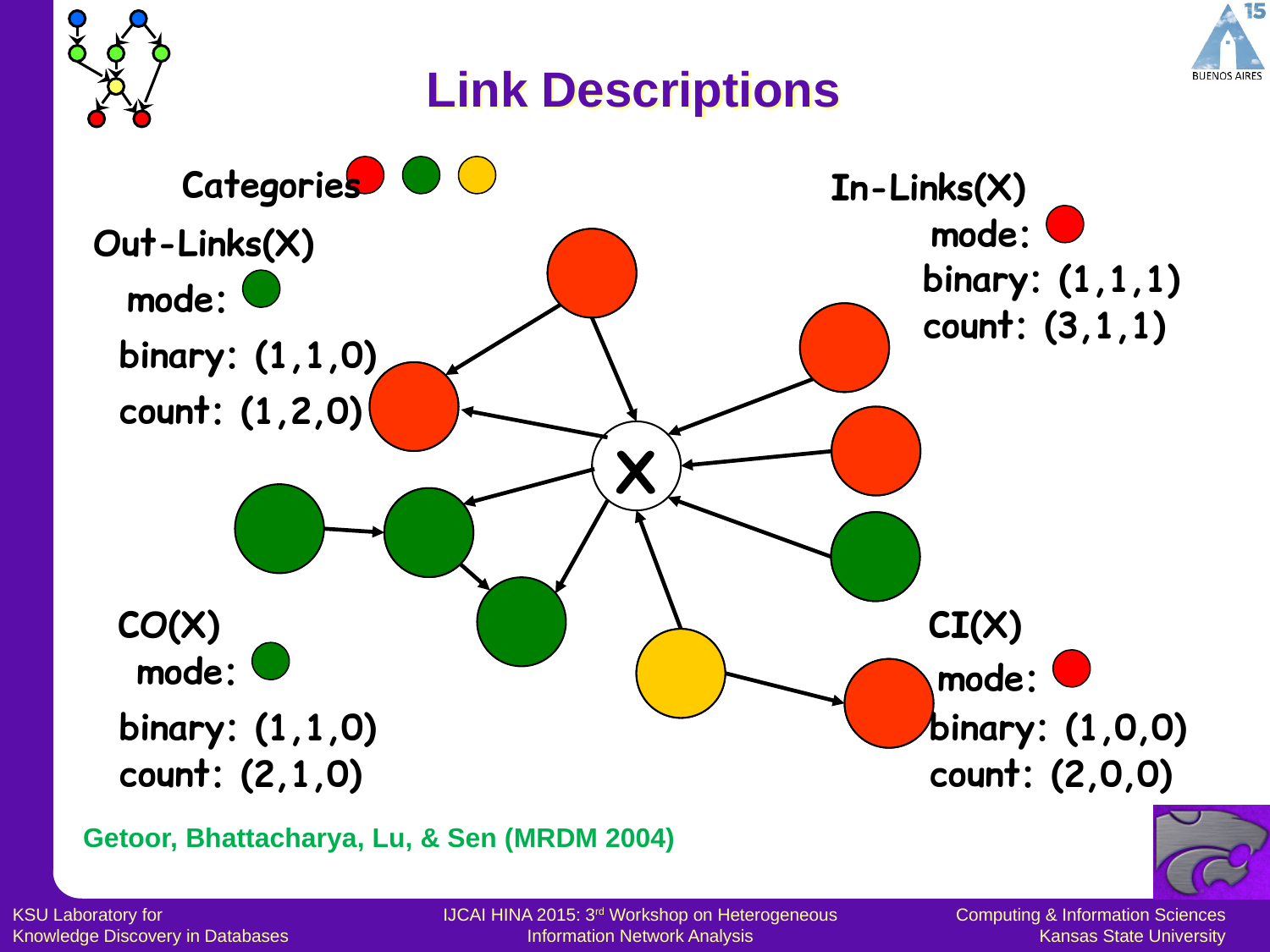

# Link Descriptions
Categories

In-Links(X)
mode:

Out-Links(X)

binary: (1,1,1)
mode:

count: (3,1,1)

binary: (1,1,0)

count: (1,2,0)

X

CO(X)
CI(X)

mode:

mode:

binary: (1,1,0)
binary: (1,0,0)
count: (2,1,0)
count: (2,0,0)
Getoor, Bhattacharya, Lu, & Sen (MRDM 2004)